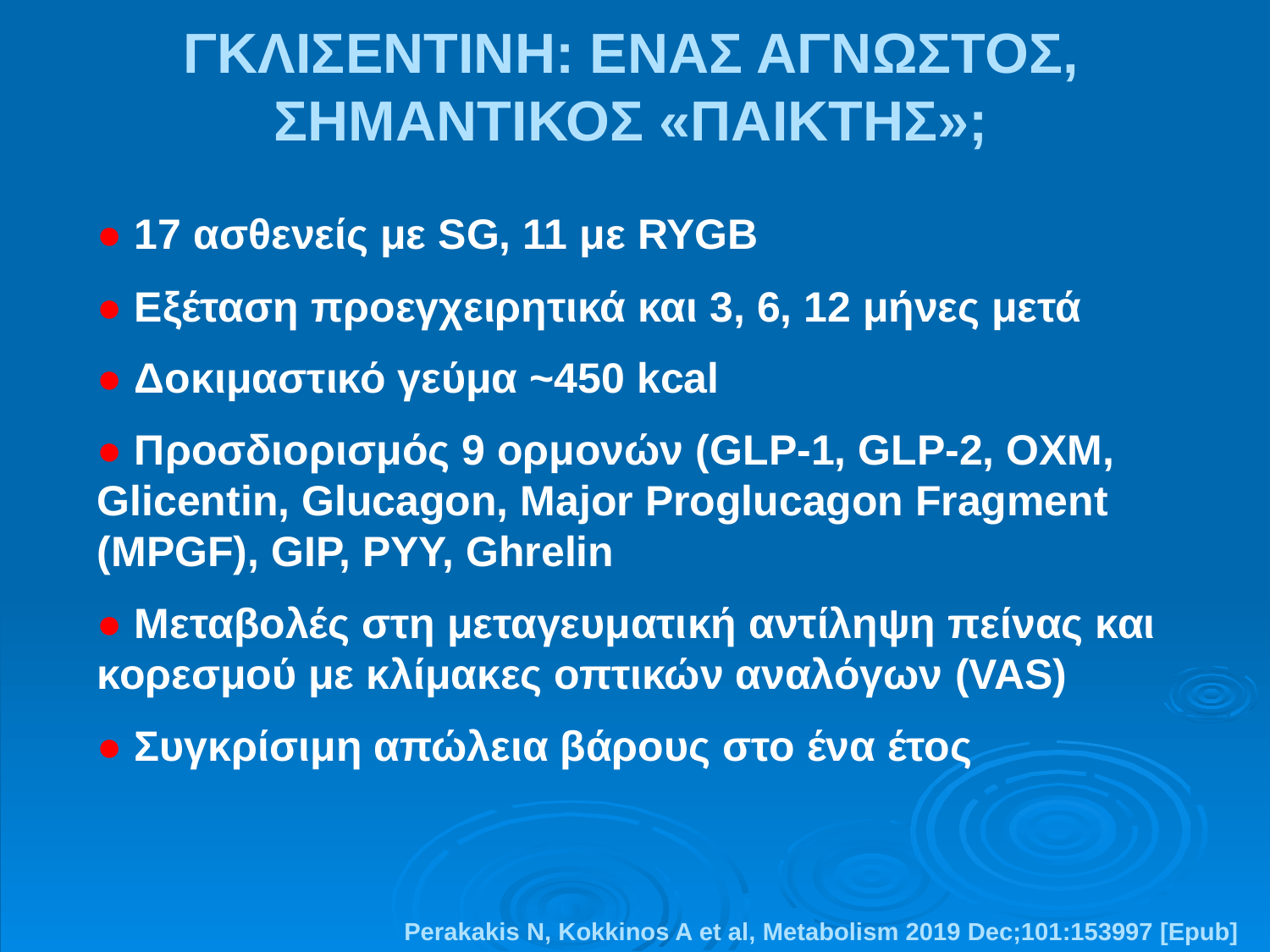

ΓΚΛΙΣΕΝΤΙΝΗ: ΕΝΑΣ ΑΓΝΩΣΤΟΣ, ΣΗΜΑΝΤΙΚΟΣ «ΠΑΙΚΤΗΣ»;
● 17 ασθενείς με SG, 11 με RYGB
● Εξέταση προεγχειρητικά και 3, 6, 12 μήνες μετά
● Δοκιμαστικό γεύμα ~450 kcal
● Προσδιορισμός 9 ορμονών (GLP-1, GLP-2, OXM, Glicentin, Glucagon, Major Proglucagon Fragment (MPGF), GIP, PYY, Ghrelin
● Μεταβολές στη μεταγευματική αντίληψη πείνας και κορεσμού με κλίμακες οπτικών αναλόγων (VAS)
● Συγκρίσιμη απώλεια βάρους στο ένα έτος
Perakakis N, Kokkinos A et al, Metabolism 2019 Dec;101:153997 [Epub]